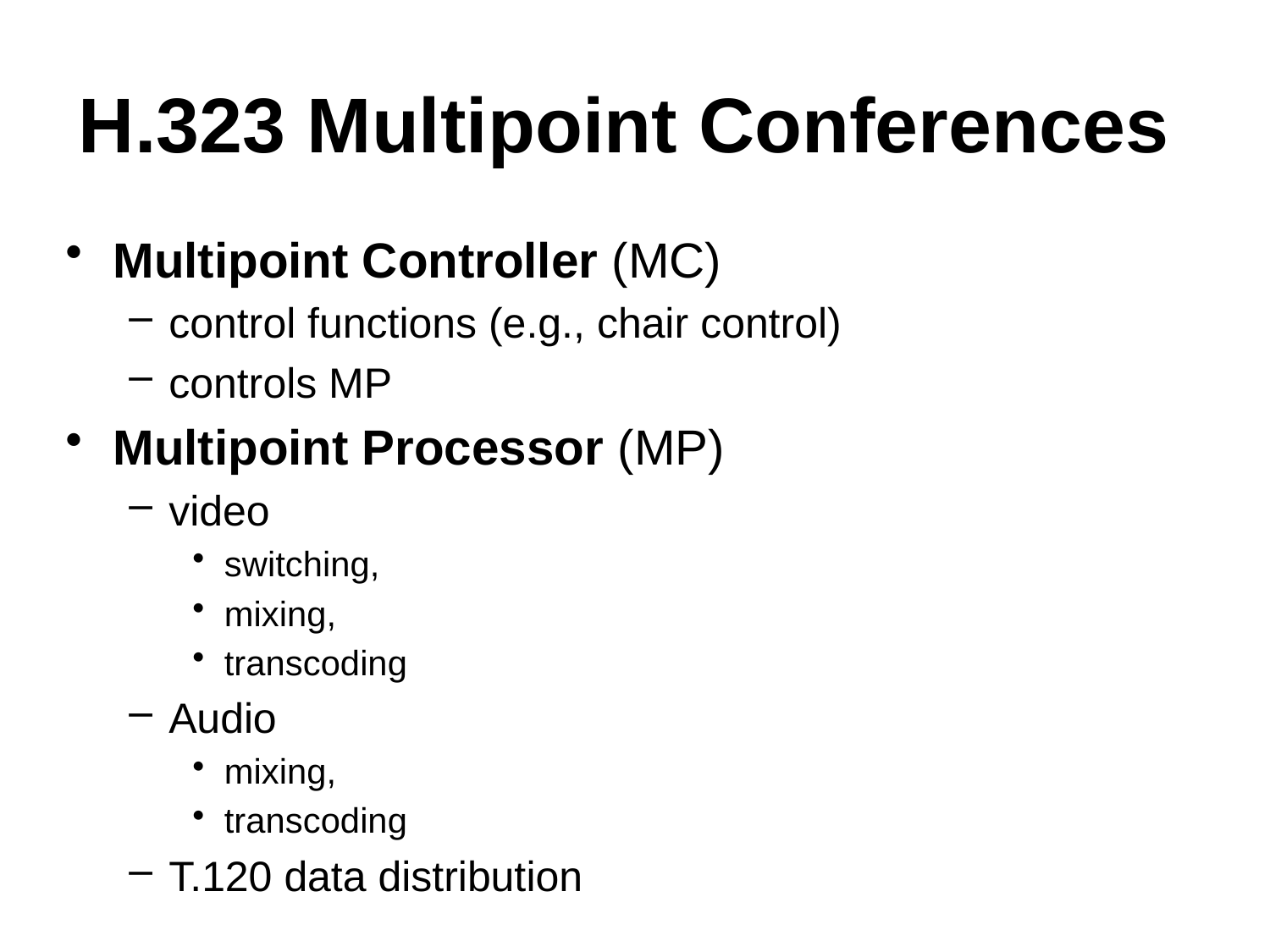

# H.323 Multipoint Conferences
Multipoint Controller (MC)
control functions (e.g., chair control)
controls MP
Multipoint Processor (MP)
video
switching,
mixing,
transcoding
Audio
mixing,
transcoding
T.120 data distribution